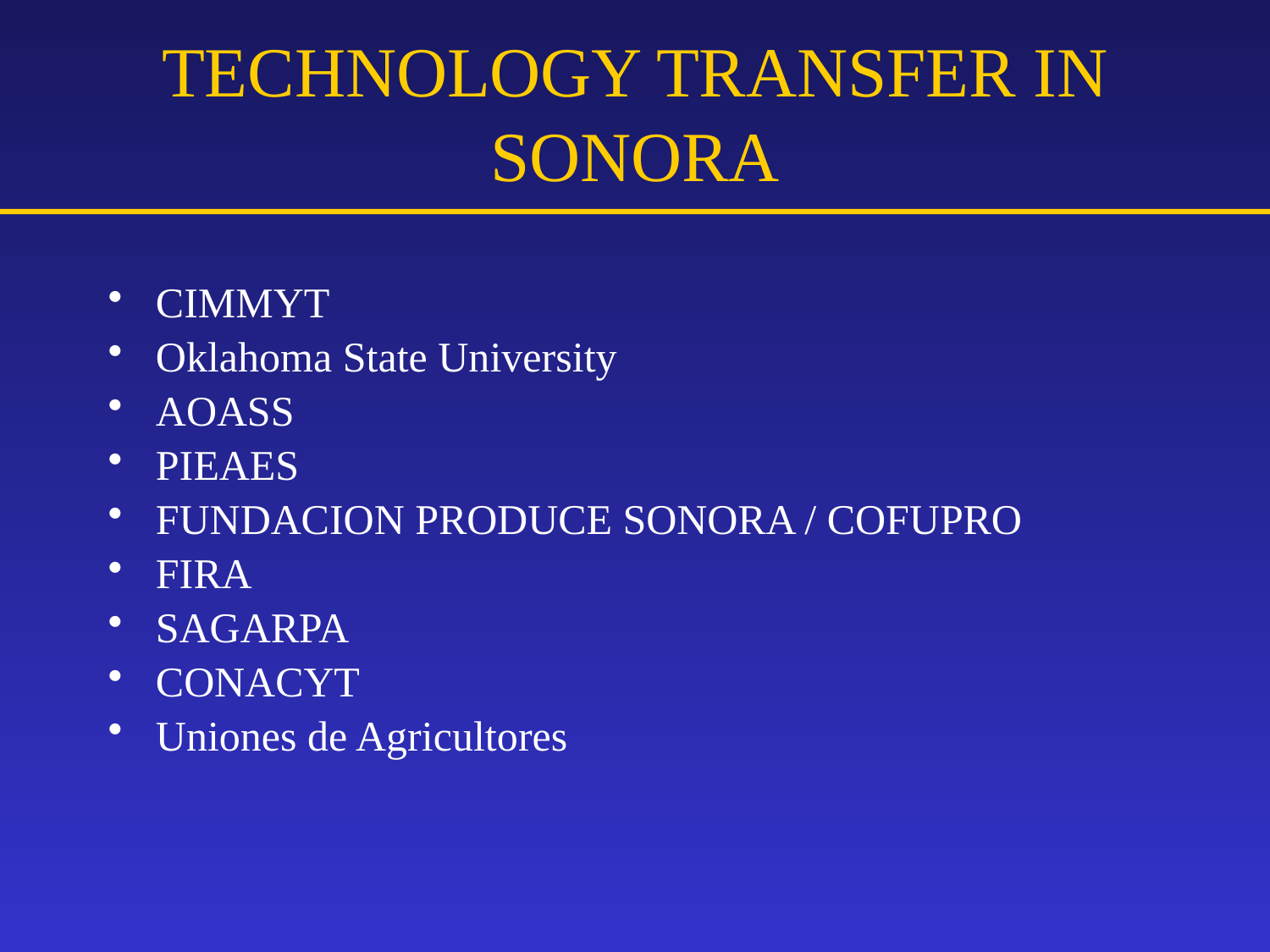

# TECHNOLOGY TRANSFER IN SONORA

CIMMYT
Oklahoma State University
AOASS
PIEAES
FUNDACION PRODUCE SONORA / COFUPRO
FIRA
SAGARPA
CONACYT
Uniones de Agricultores